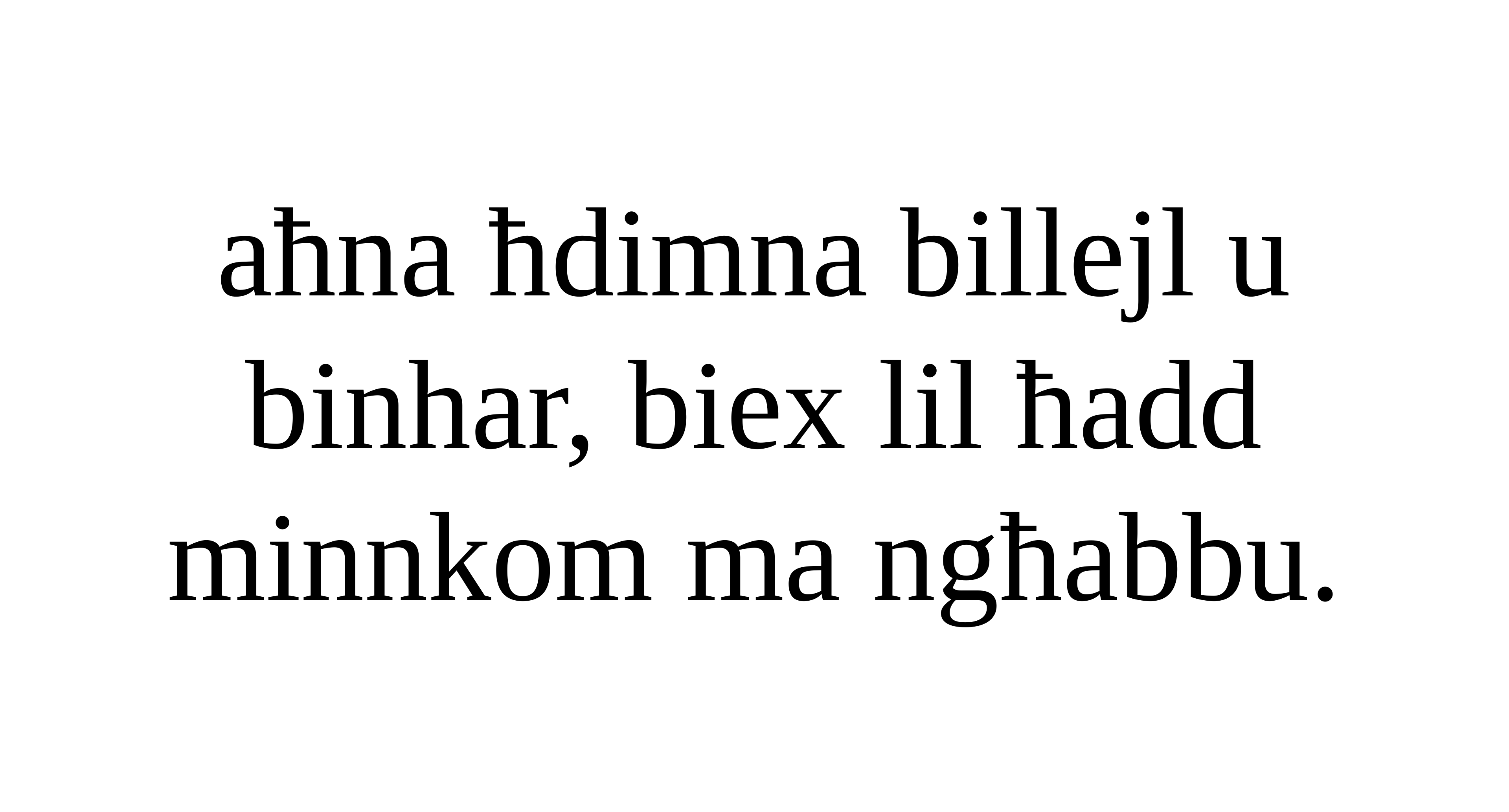

aħna ħdimna billejl u binhar, biex lil ħadd minnkom ma ngħabbu.